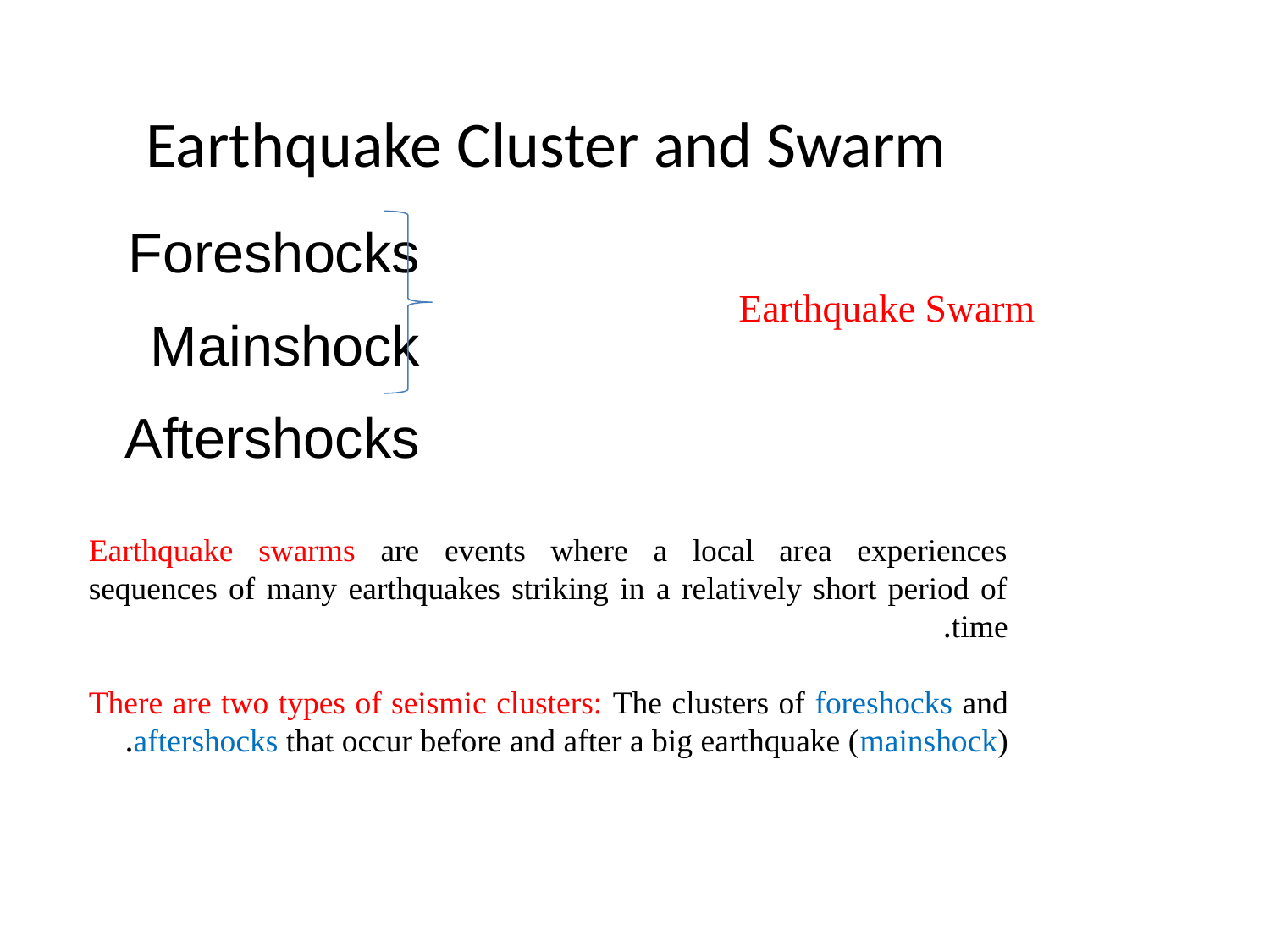

# Earthquake Cluster and Swarm
Foreshocks
Mainshock
Aftershocks

Earthquake Swarm
Earthquake swarms are events where a local area experiences sequences of many earthquakes striking in a relatively short period of time.

There are two types of seismic clusters: The clusters of foreshocks and aftershocks that occur before and after a big earthquake (mainshock).